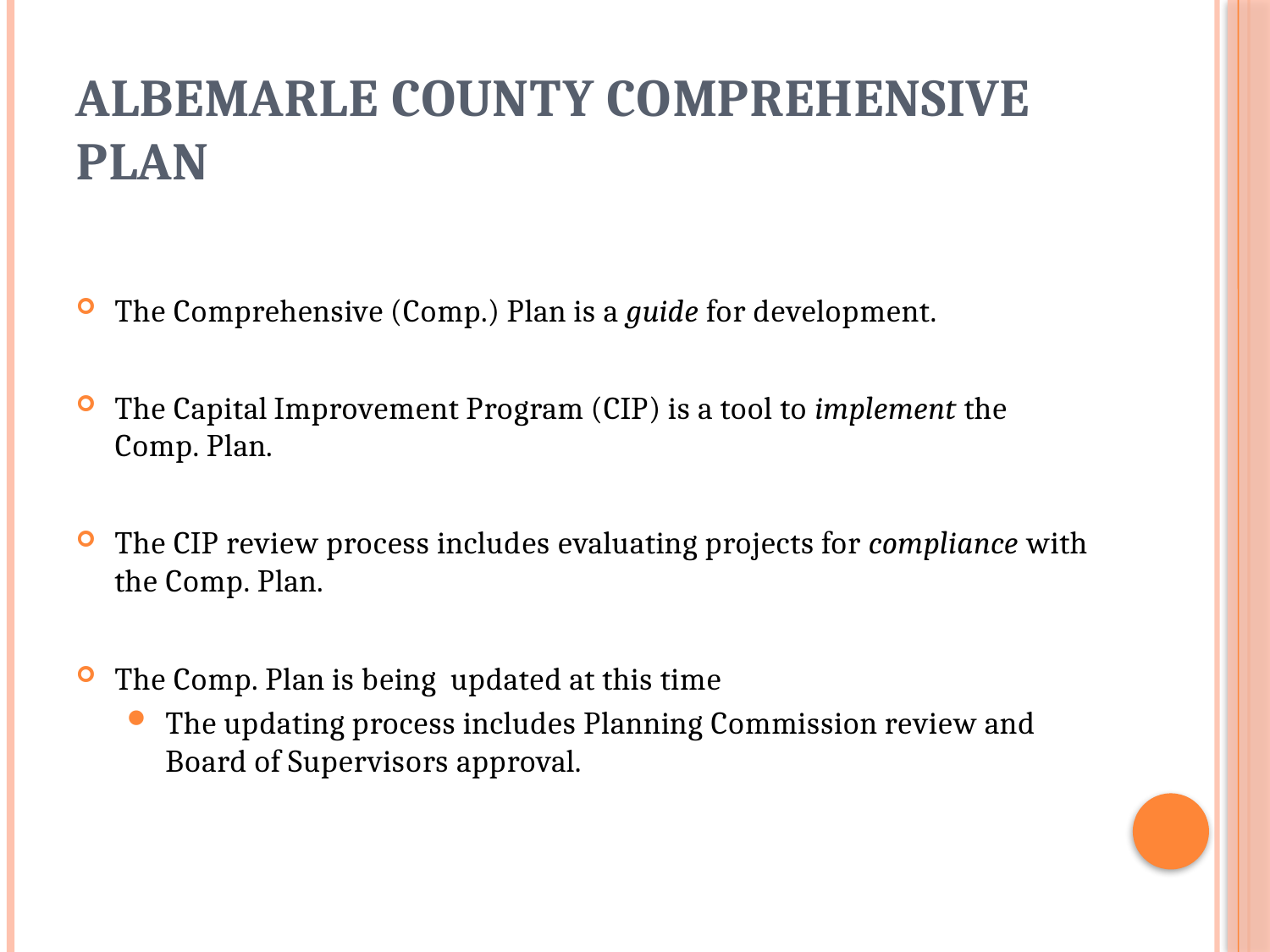

# Albemarle County Comprehensive Plan

The Comprehensive (Comp.) Plan is a guide for development.

The Capital Improvement Program (CIP) is a tool to implement the Comp. Plan.

The CIP review process includes evaluating projects for compliance with the Comp. Plan.

The Comp. Plan is being  updated at this time
The updating process includes Planning Commission review and Board of Supervisors approval.